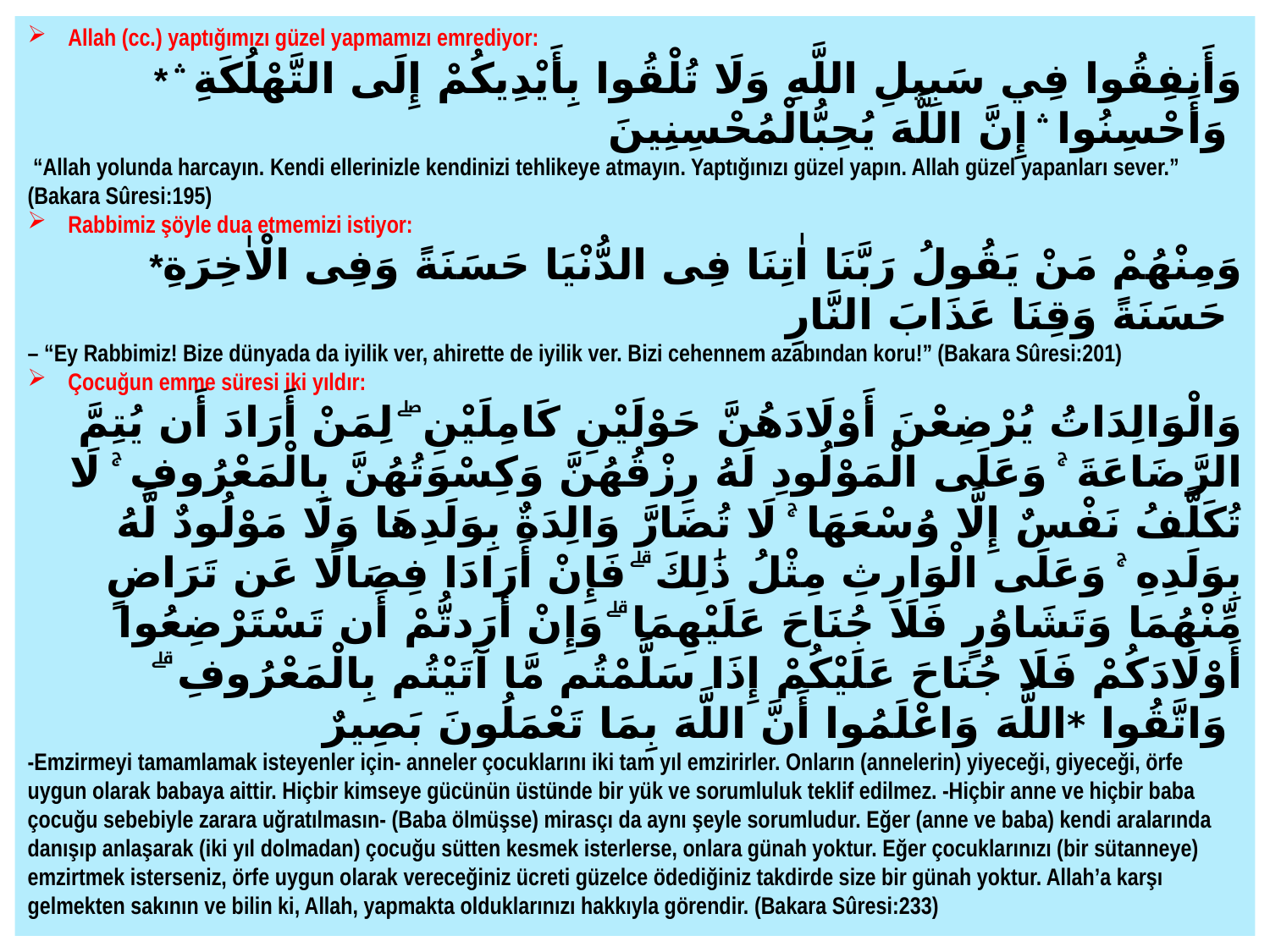

Allah (cc.) yaptığımızı güzel yapmamızı emrediyor:
* وَأَنفِقُوا فِي سَبِيلِ اللَّهِ وَلَا تُلْقُوا بِأَيْدِيكُمْ إِلَى التَّهْلُكَةِ ۛ وَأَحْسِنُوا ۛ إِنَّ اللَّهَ يُحِبُّالْمُحْسِنِينَ
 “Allah yolunda harcayın. Kendi ellerinizle kendinizi tehlikeye atmayın. Yaptığınızı güzel yapın. Allah güzel yapanları sever.” (Bakara Sûresi:195)
Rabbimiz şöyle dua etmemizi istiyor:
*وَمِنْهُمْ مَنْ يَقُولُ رَبَّنَا اٰتِنَا فِى الدُّنْيَا حَسَنَةً وَفِى الْاٰخِرَةِ حَسَنَةً وَقِنَا عَذَابَ النَّارِ
– “Ey Rabbimiz! Bize dünyada da iyilik ver, ahirette de iyilik ver. Bizi cehennem azabından koru!” (Bakara Sûresi:201)
Çocuğun emme süresi iki yıldır:
وَالْوَالِدَاتُ يُرْضِعْنَ أَوْلَادَهُنَّ حَوْلَيْنِ كَامِلَيْنِ ۖ لِمَنْ أَرَادَ أَن يُتِمَّ الرَّضَاعَةَ ۚ وَعَلَى الْمَوْلُودِ لَهُ رِزْقُهُنَّ وَكِسْوَتُهُنَّ بِالْمَعْرُوفِ ۚ لَا تُكَلَّفُ نَفْسٌ إِلَّا وُسْعَهَا ۚ لَا تُضَارَّ وَالِدَةٌ بِوَلَدِهَا وَلَا مَوْلُودٌ لَّهُ بِوَلَدِهِ ۚ وَعَلَى الْوَارِثِ مِثْلُ ذَٰلِكَ ۗ فَإِنْ أَرَادَا فِصَالًا عَن تَرَاضٍ مِّنْهُمَا وَتَشَاوُرٍ فَلَا جُنَاحَ عَلَيْهِمَا ۗ وَإِنْ أَرَدتُّمْ أَن تَسْتَرْضِعُوا أَوْلَادَكُمْ فَلَا جُنَاحَ عَلَيْكُمْ إِذَا سَلَّمْتُم مَّا آتَيْتُم بِالْمَعْرُوفِ ۗ وَاتَّقُوا *اللَّهَ وَاعْلَمُوا أَنَّ اللَّهَ بِمَا تَعْمَلُونَ بَصِيرٌ
-Emzirmeyi tamamlamak isteyenler için- anneler çocuklarını iki tam yıl emzirirler. Onların (annelerin) yiyeceği, giyeceği, örfe uygun olarak babaya aittir. Hiçbir kimseye gücünün üstünde bir yük ve sorumluluk teklif edilmez. -Hiçbir anne ve hiçbir baba çocuğu sebebiyle zarara uğratılmasın- (Baba ölmüşse) mirasçı da aynı şeyle sorumludur. Eğer (anne ve baba) kendi aralarında danışıp anlaşarak (iki yıl dolmadan) çocuğu sütten kesmek isterlerse, onlara günah yoktur. Eğer çocuklarınızı (bir sütanneye) emzirtmek isterseniz, örfe uygun olarak vereceğiniz ücreti güzelce ödediğiniz takdirde size bir günah yoktur. Allah’a karşı gelmekten sakının ve bilin ki, Allah, yapmakta olduklarınızı hakkıyla görendir. (Bakara Sûresi:233)